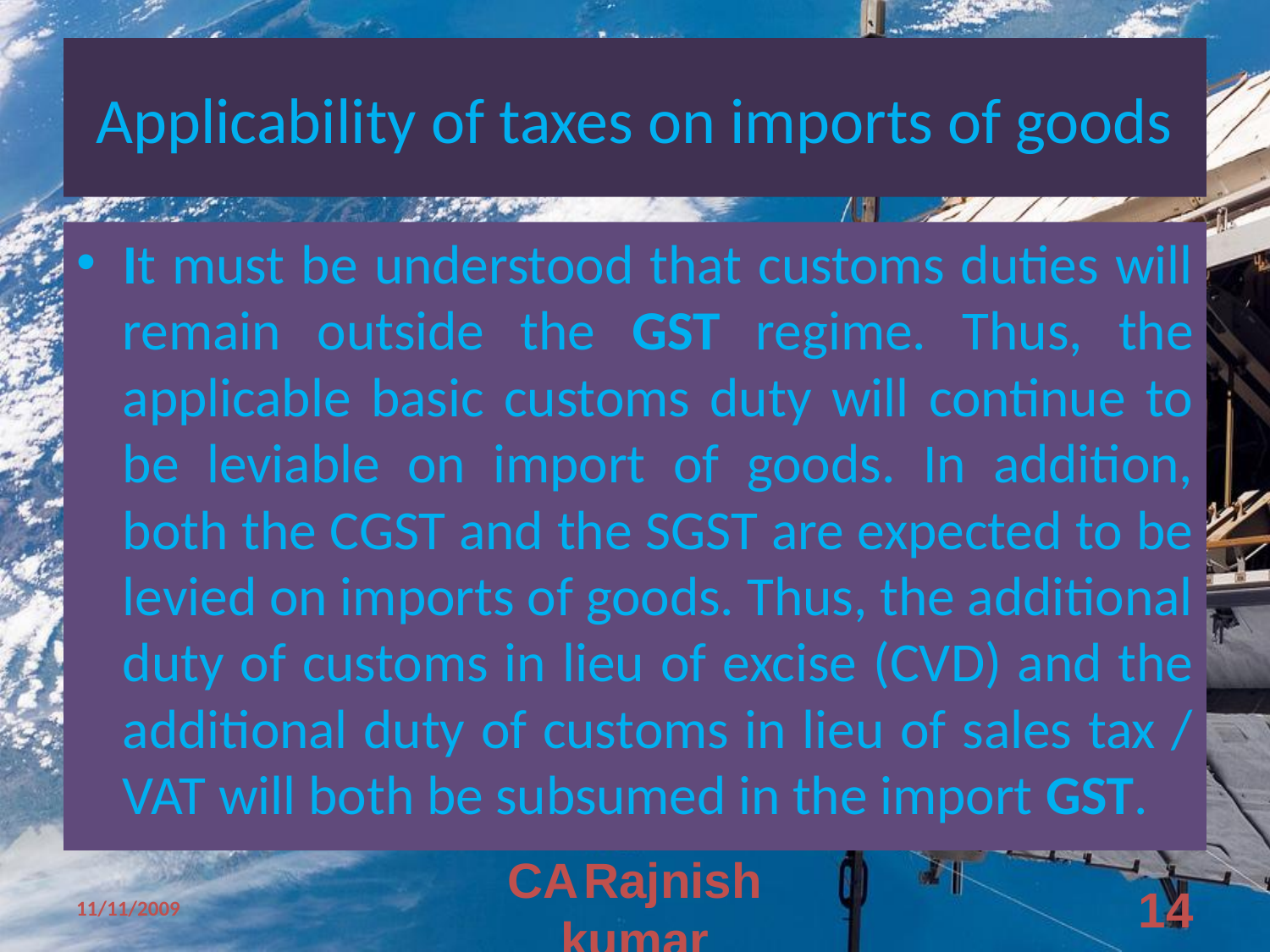

# Applicability of taxes on imports of goods
It must be understood that customs duties will remain outside the GST regime. Thus, the applicable basic customs duty will continue to be leviable on import of goods. In addition, both the CGST and the SGST are expected to be levied on imports of goods. Thus, the additional duty of customs in lieu of excise (CVD) and the additional duty of customs in lieu of sales tax / VAT will both be subsumed in the import GST.
11/11/2009
CA Rajnish kumar
14